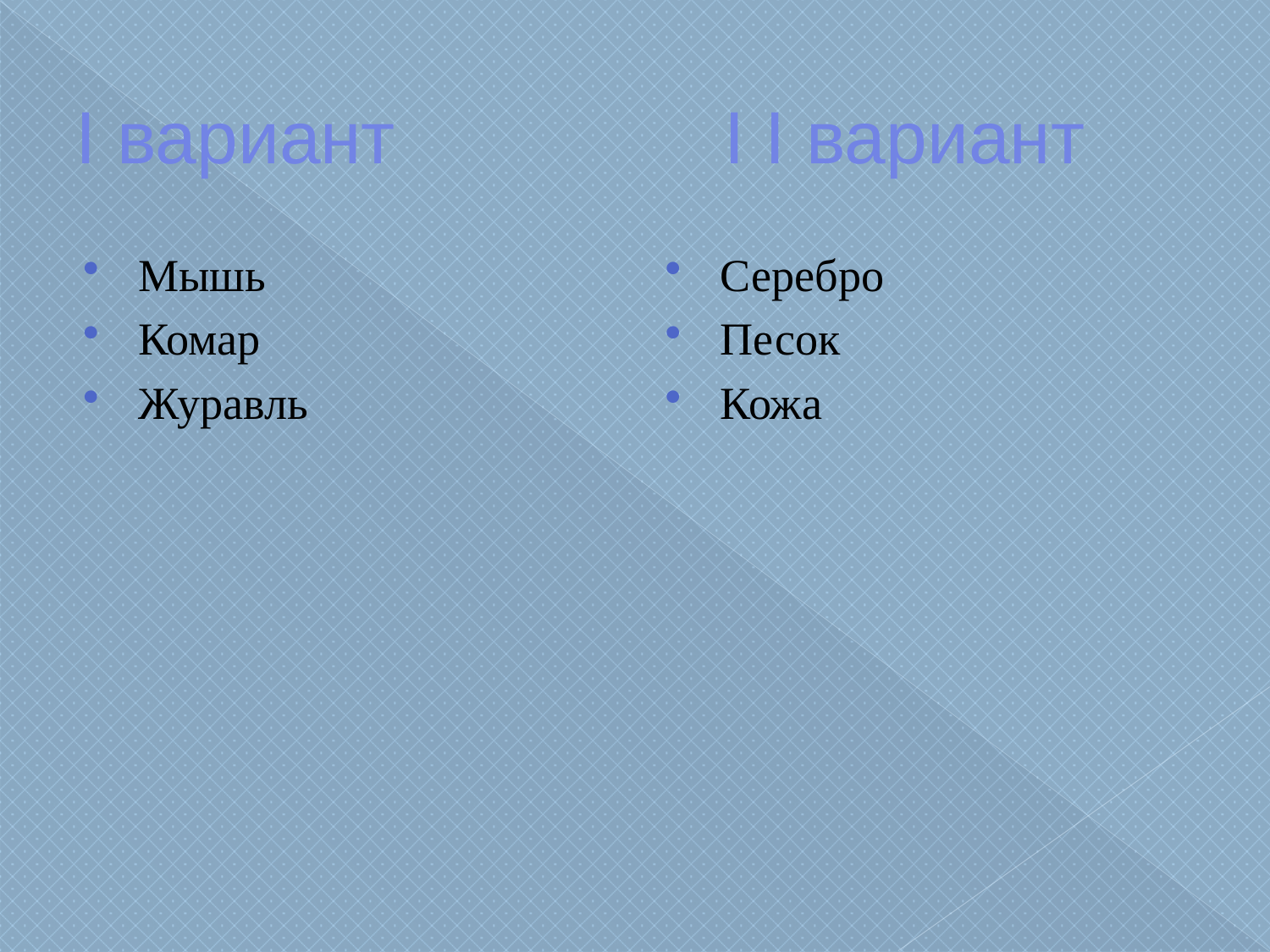

# I вариант                I I вариант
Мышь
Комар
Журавль
Серебро
Песок
Кожа